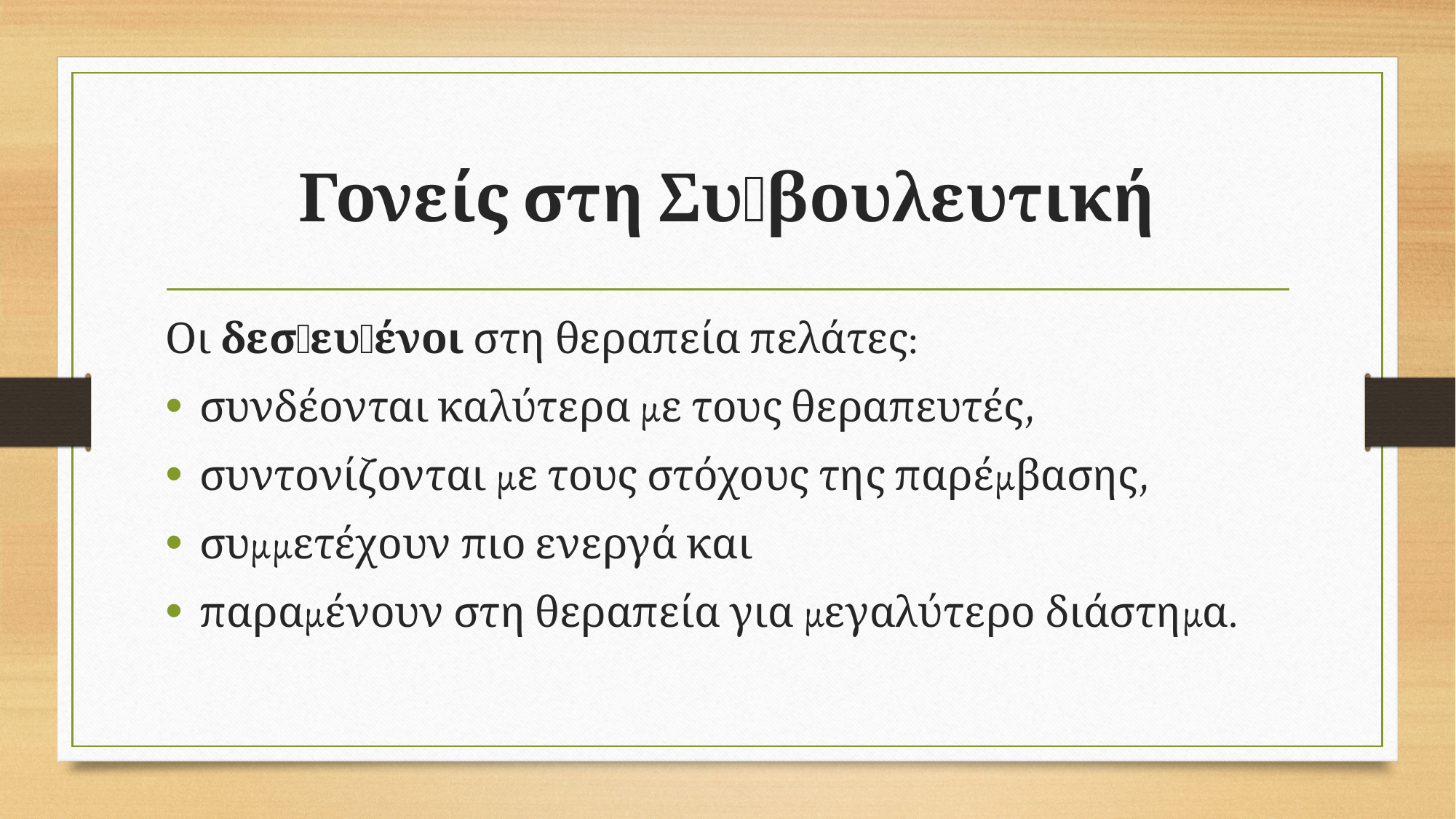

# Γονείς στη Συμβουλευτική
Οι δεσμευμένοι στη θεραπεία πελάτες:
συνδέονται καλύτερα με τους θεραπευτές,
συντονίζονται με τους στόχους της παρέμβασης,
συμμετέχουν πιο ενεργά και
παραμένουν στη θεραπεία για μεγαλύτερο διάστημα.